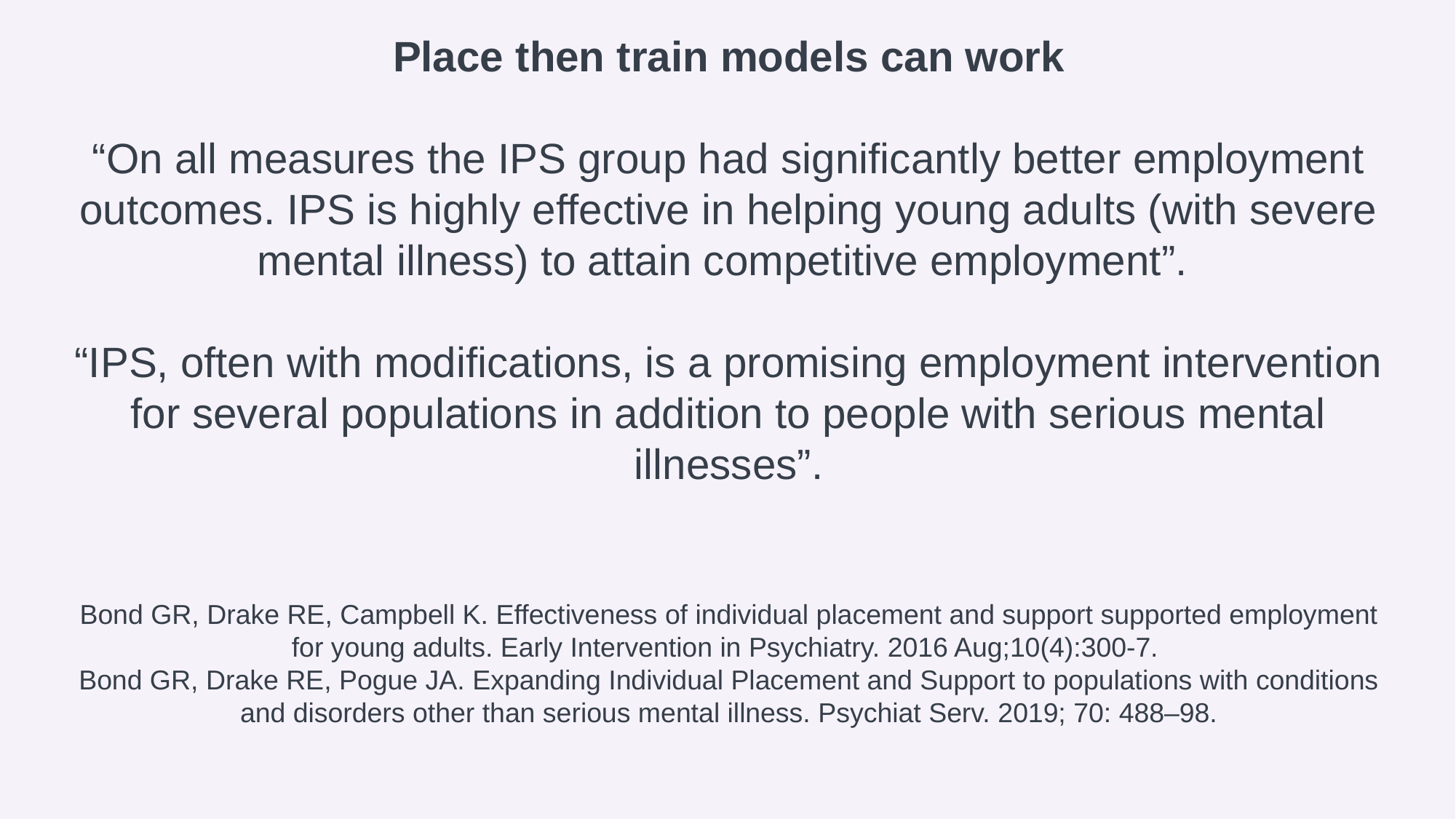

# Place then train models can work “On all measures the IPS group had significantly better employment outcomes. IPS is highly effective in helping young adults (with severe mental illness) to attain competitive employment”. “IPS, often with modifications, is a promising employment intervention for several populations in addition to people with serious mental illnesses”. Bond GR, Drake RE, Campbell K. Effectiveness of individual placement and support supported employment for young adults. Early Intervention in Psychiatry. 2016 Aug;10(4):300-7.  Bond GR, Drake RE, Pogue JA. Expanding Individual Placement and Support to populations with conditions and disorders other than serious mental illness. Psychiat Serv. 2019; 70: 488–98.